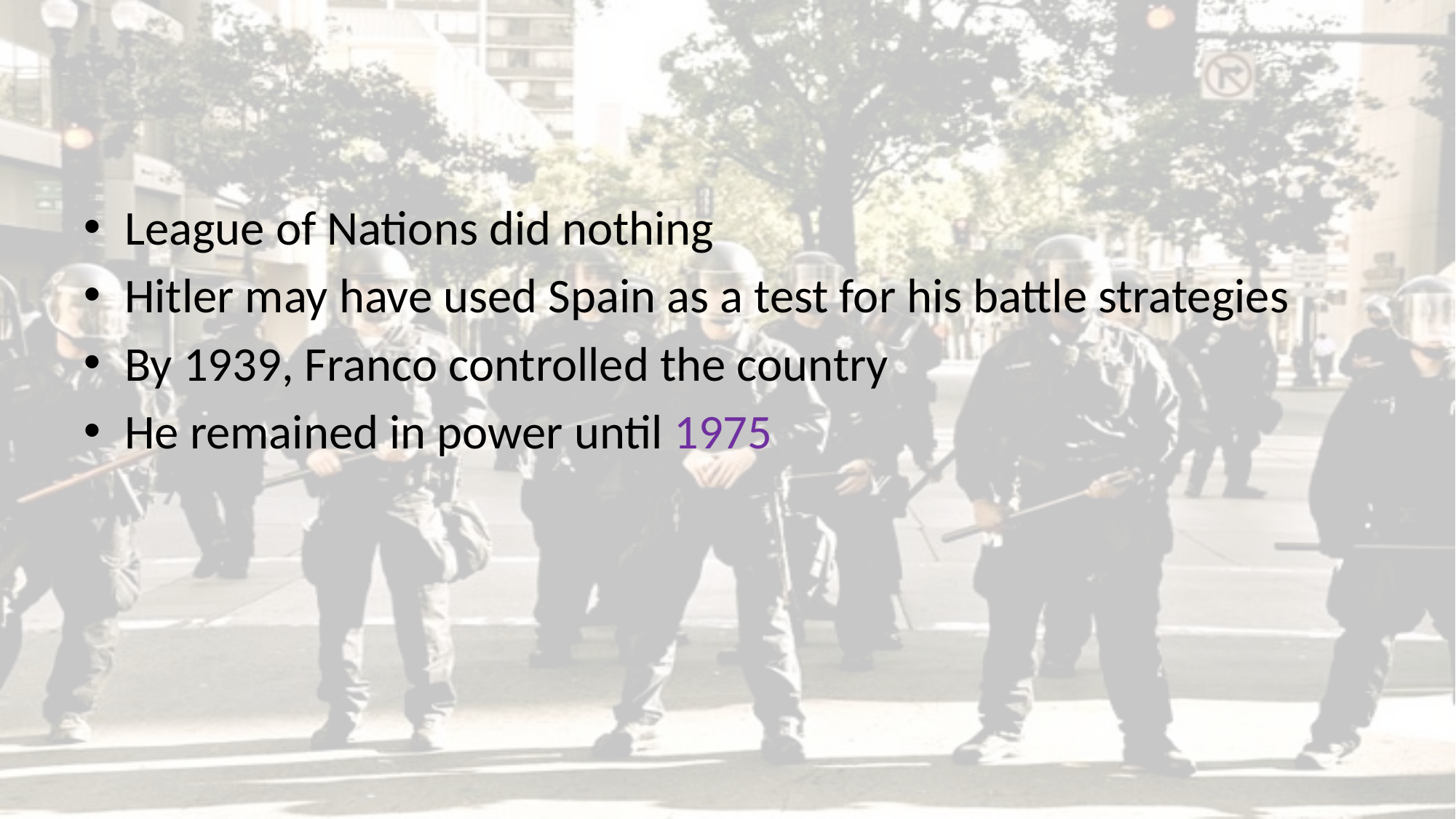

#
League of Nations did nothing
Hitler may have used Spain as a test for his battle strategies
By 1939, Franco controlled the country
He remained in power until 1975